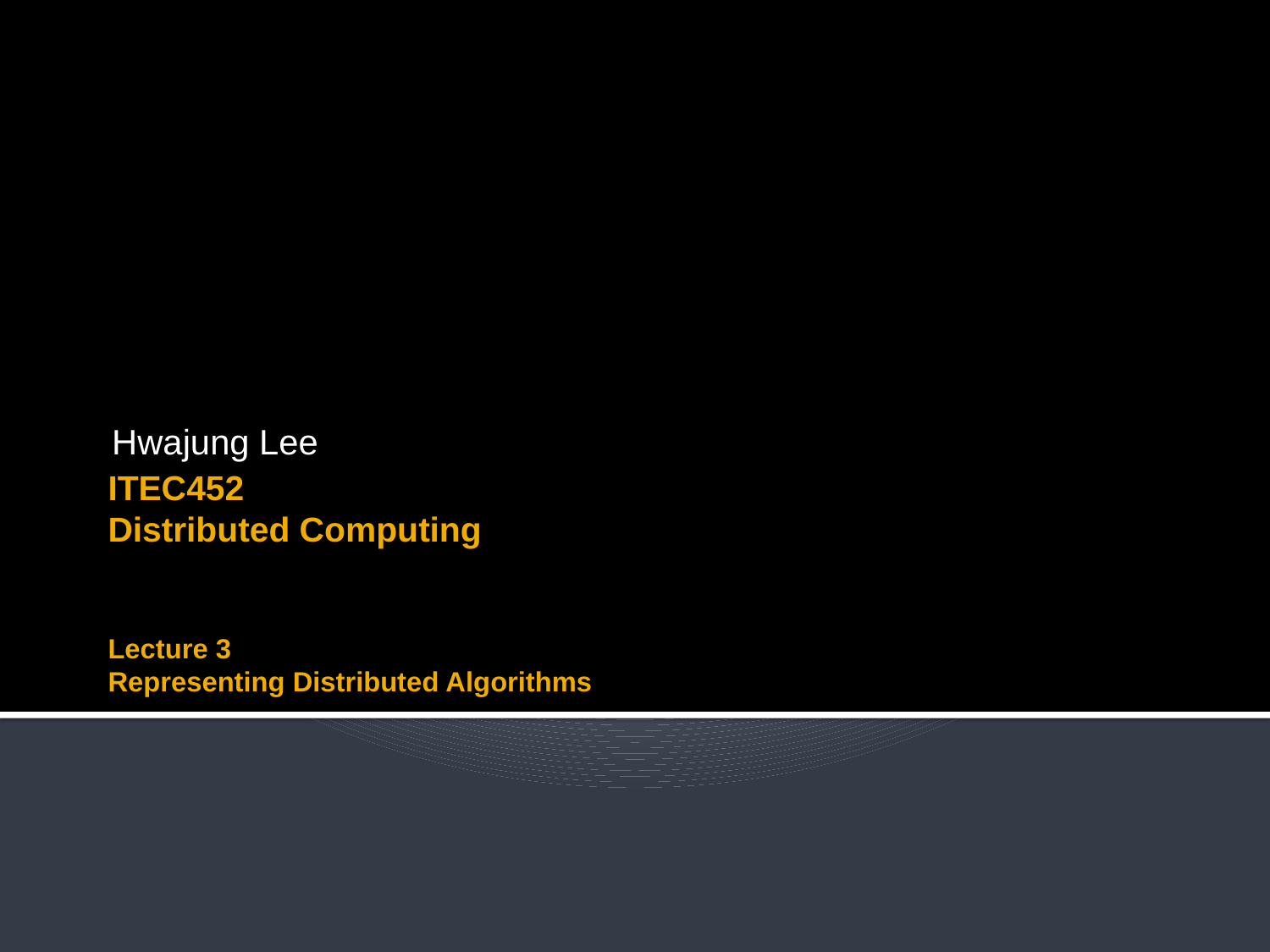

Hwajung Lee
# ITEC452 Distributed Computing Lecture 3 Representing Distributed Algorithms